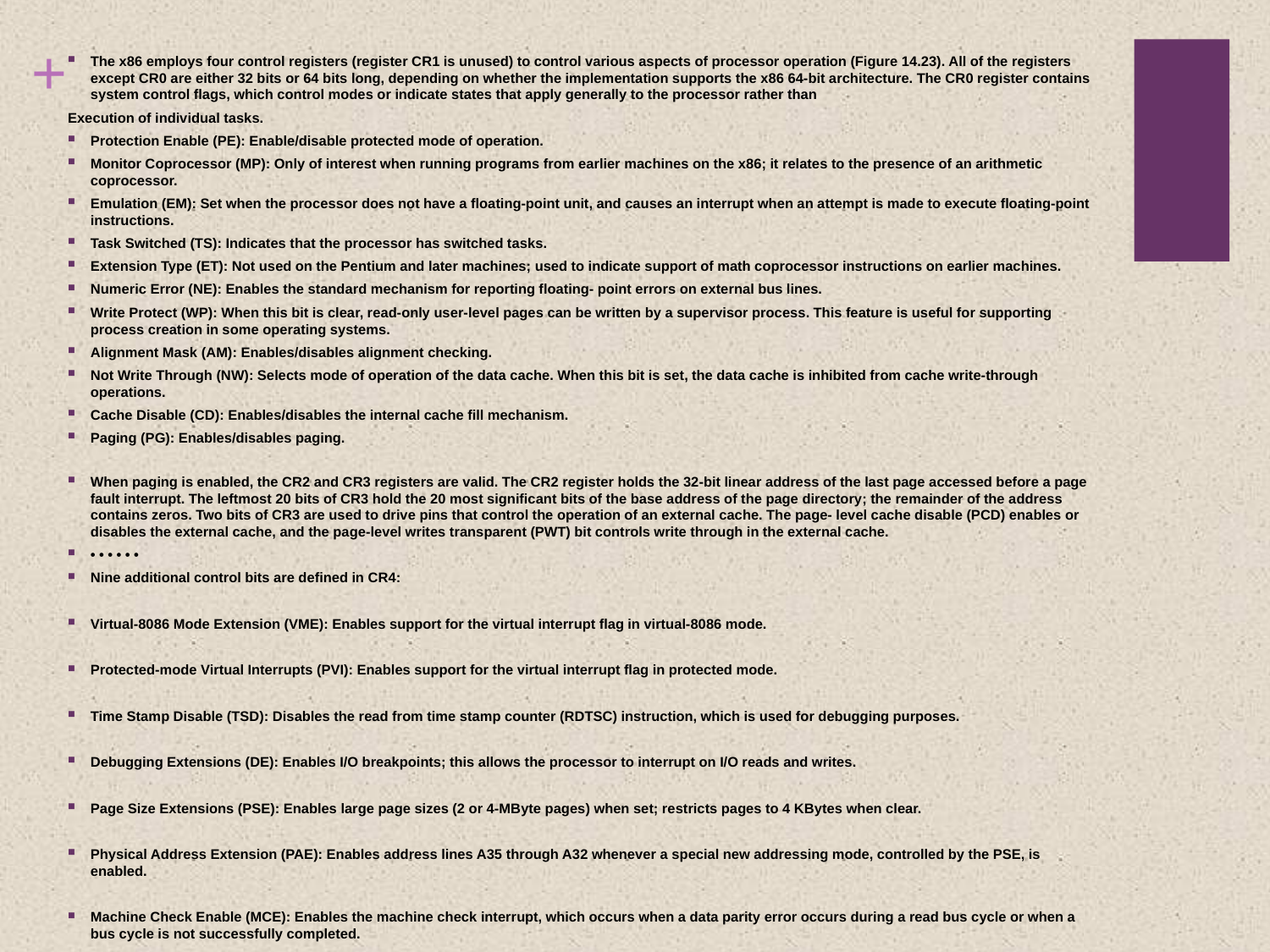

The x86 employs four control registers (register CR1 is unused) to control various aspects of processor operation (Figure 14.23). All of the registers except CR0 are either 32 bits or 64 bits long, depending on whether the implementation supports the x86 64-bit architecture. The CR0 register contains system control flags, which control modes or indicate states that apply generally to the processor rather than
Execution of individual tasks.
Protection Enable (PE): Enable/disable protected mode of operation.
Monitor Coprocessor (MP): Only of interest when running programs from earlier machines on the x86; it relates to the presence of an arithmetic coprocessor.
Emulation (EM): Set when the processor does not have a floating-point unit, and causes an interrupt when an attempt is made to execute floating-point instructions.
Task Switched (TS): Indicates that the processor has switched tasks.
Extension Type (ET): Not used on the Pentium and later machines; used to indicate support of math coprocessor instructions on earlier machines.
Numeric Error (NE): Enables the standard mechanism for reporting floating- point errors on external bus lines.
Write Protect (WP): When this bit is clear, read-only user-level pages can be written by a supervisor process. This feature is useful for supporting process creation in some operating systems.
Alignment Mask (AM): Enables/disables alignment checking.
Not Write Through (NW): Selects mode of operation of the data cache. When this bit is set, the data cache is inhibited from cache write-through operations.
Cache Disable (CD): Enables/disables the internal cache fill mechanism.
Paging (PG): Enables/disables paging.

When paging is enabled, the CR2 and CR3 registers are valid. The CR2 register holds the 32-bit linear address of the last page accessed before a page fault interrupt. The leftmost 20 bits of CR3 hold the 20 most significant bits of the base address of the page directory; the remainder of the address contains zeros. Two bits of CR3 are used to drive pins that control the operation of an external cache. The page- level cache disable (PCD) enables or disables the external cache, and the page-level writes transparent (PWT) bit controls write through in the external cache.
• • • • • •
Nine additional control bits are defined in CR4:

Virtual-8086 Mode Extension (VME): Enables support for the virtual interrupt flag in virtual-8086 mode.

Protected-mode Virtual Interrupts (PVI): Enables support for the virtual interrupt flag in protected mode.

Time Stamp Disable (TSD): Disables the read from time stamp counter (RDTSC) instruction, which is used for debugging purposes.

Debugging Extensions (DE): Enables I/O breakpoints; this allows the processor to interrupt on I/O reads and writes.

Page Size Extensions (PSE): Enables large page sizes (2 or 4-MByte pages) when set; restricts pages to 4 KBytes when clear.

Physical Address Extension (PAE): Enables address lines A35 through A32 whenever a special new addressing mode, controlled by the PSE, is enabled.

Machine Check Enable (MCE): Enables the machine check interrupt, which occurs when a data parity error occurs during a read bus cycle or when a bus cycle is not successfully completed.

Page Global Enable (PGE): Enables the use of global pages. When PGE =1 and a task switch is performed, all of the TLB entries are flushed with the exception of those marked global.

Performance Counter Enable (PCE): Enables the execution of the RDPMC (read performance counter) instruction at any privilege level. Two performance counters are used to measure the duration of a specific event type and the number of occurrences of a specific event type.